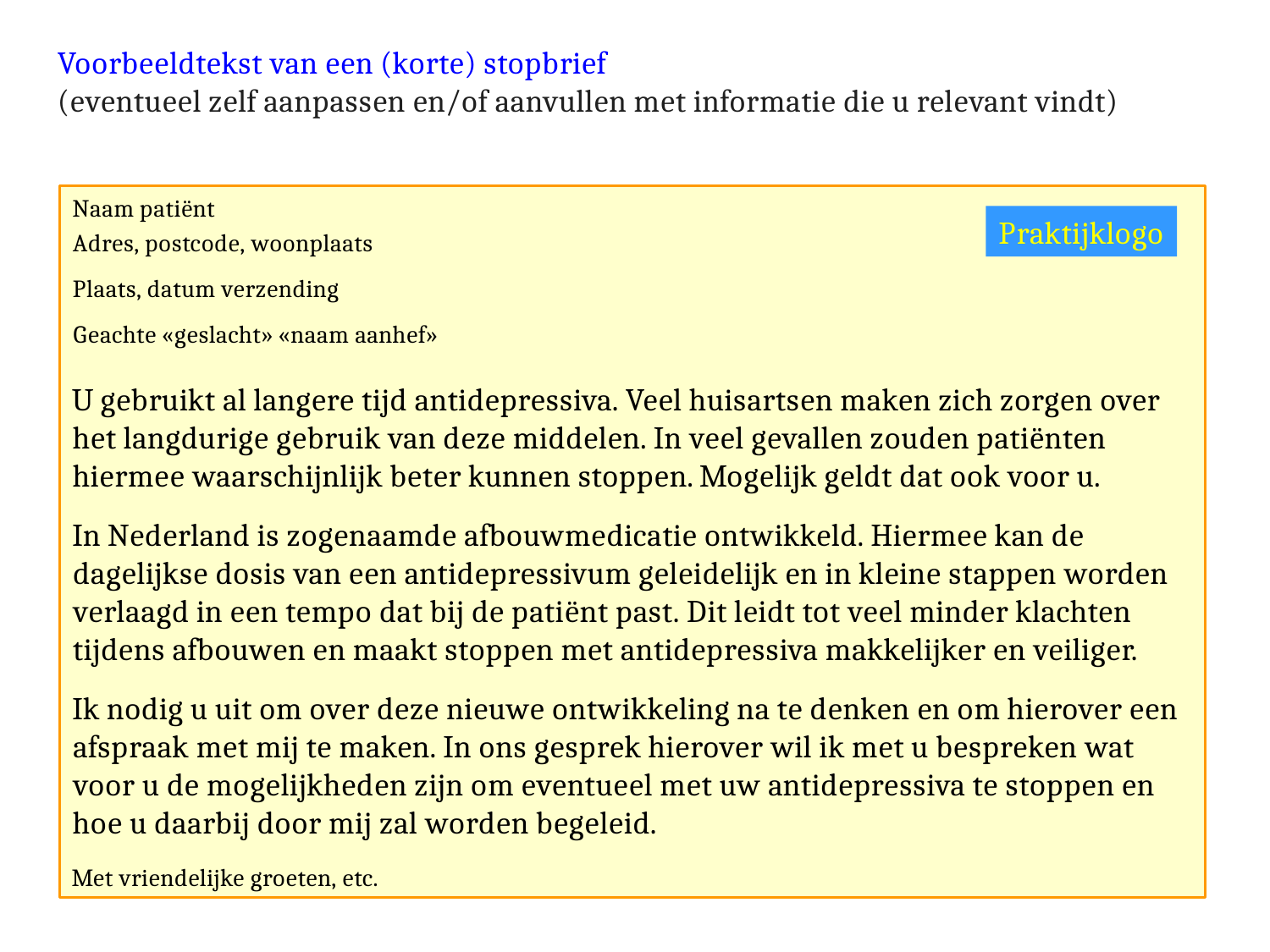

Voorbeeldtekst van een (korte) stopbrief
(eventueel zelf aanpassen en/of aanvullen met informatie die u relevant vindt)
Naam patiënt
Adres, postcode, woonplaats
Plaats, datum verzending
Geachte «geslacht» «naam aanhef»
U gebruikt al langere tijd antidepressiva. Veel huisartsen maken zich zorgen over het langdurige gebruik van deze middelen. In veel gevallen zouden patiënten hiermee waarschijnlijk beter kunnen stoppen. Mogelijk geldt dat ook voor u.
In Nederland is zogenaamde afbouwmedicatie ontwikkeld. Hiermee kan de dagelijkse dosis van een antidepressivum geleidelijk en in kleine stappen worden verlaagd in een tempo dat bij de patiënt past. Dit leidt tot veel minder klachten tijdens afbouwen en maakt stoppen met antidepressiva makkelijker en veiliger.
Ik nodig u uit om over deze nieuwe ontwikkeling na te denken en om hierover een afspraak met mij te maken. In ons gesprek hierover wil ik met u bespreken wat voor u de mogelijkheden zijn om eventueel met uw antidepressiva te stoppen en hoe u daarbij door mij zal worden begeleid.
Met vriendelijke groeten, etc.
Praktijklogo